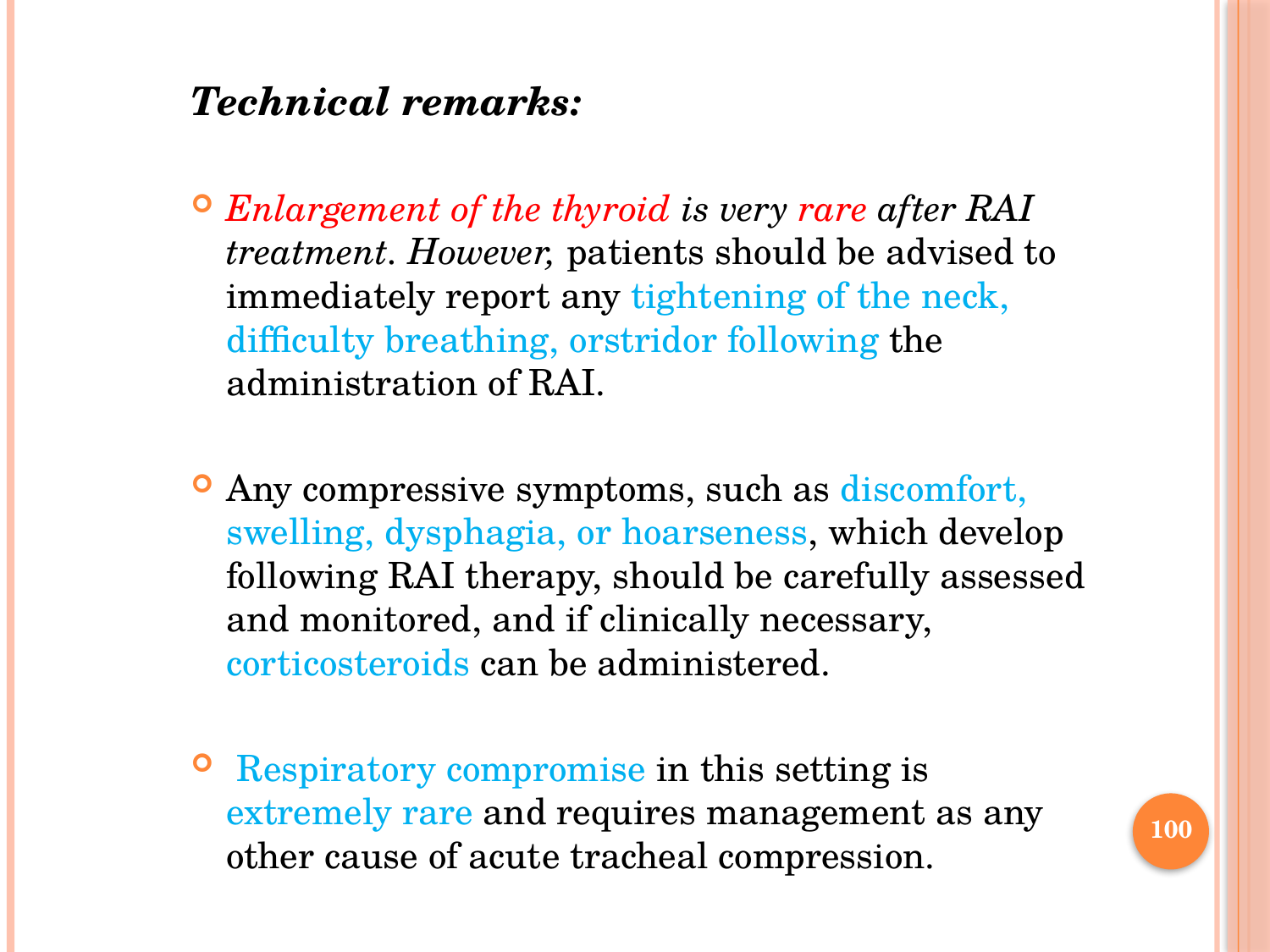

Technical remarks:

Enlargement of the thyroid is very rare after RAI treatment. However, patients should be advised to immediately report any tightening of the neck, difficulty breathing, orstridor following the administration of RAI.

Any compressive symptoms, such as discomfort, swelling, dysphagia, or hoarseness, which develop following RAI therapy, should be carefully assessed and monitored, and if clinically necessary, corticosteroids can be administered.

 Respiratory compromise in this setting is extremely rare and requires management as any other cause of acute tracheal compression.
100